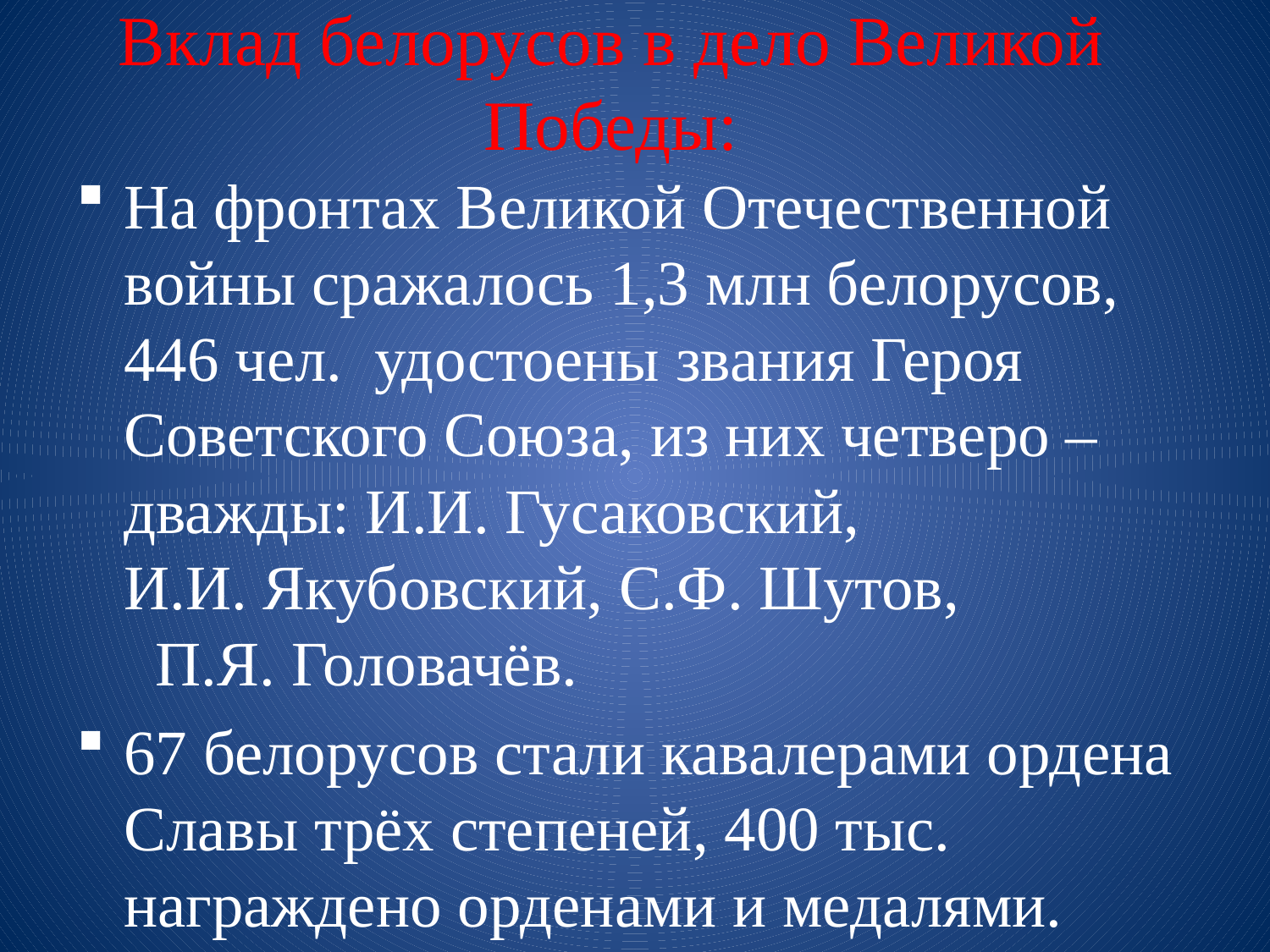

# Вклад белорусов в дело Великой Победы:
На фронтах Великой Отечественной войны сражалось 1,3 млн белорусов, 446 чел.  удостоены звания Героя Советского Союза, из них четверо – дважды: И.И. Гусаковский,               И.И. Якубовский, С.Ф. Шутов,                 П.Я. Головачёв.
67 белорусов стали кавалерами ордена Славы трёх степеней, 400 тыс. награждено орденами и медалями.